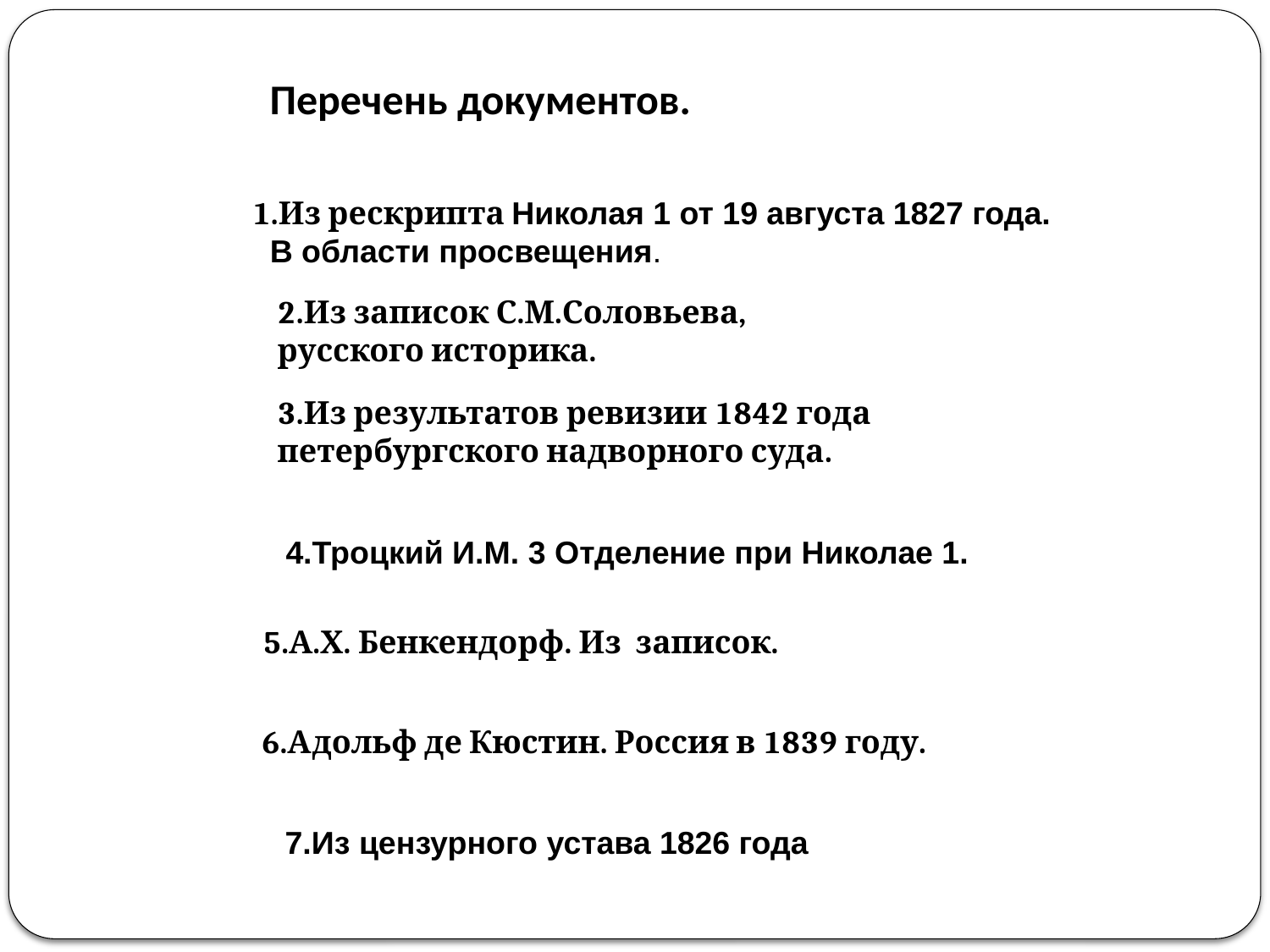

Перечень документов.
1.Из рескрипта Николая 1 от 19 августа 1827 года.
  В области просвещения.
2.Из записок С.М.Соловьева, русского историка.
3.Из результатов ревизии 1842 года петербургского надворного суда.
              4.Троцкий И.М. 3 Отделение при Николае 1.
   5.А.Х. Бенкендорф. Из  записок.
     6.Адольф де Кюстин. Россия в 1839 году.
     7.Из цензурного устава 1826 года